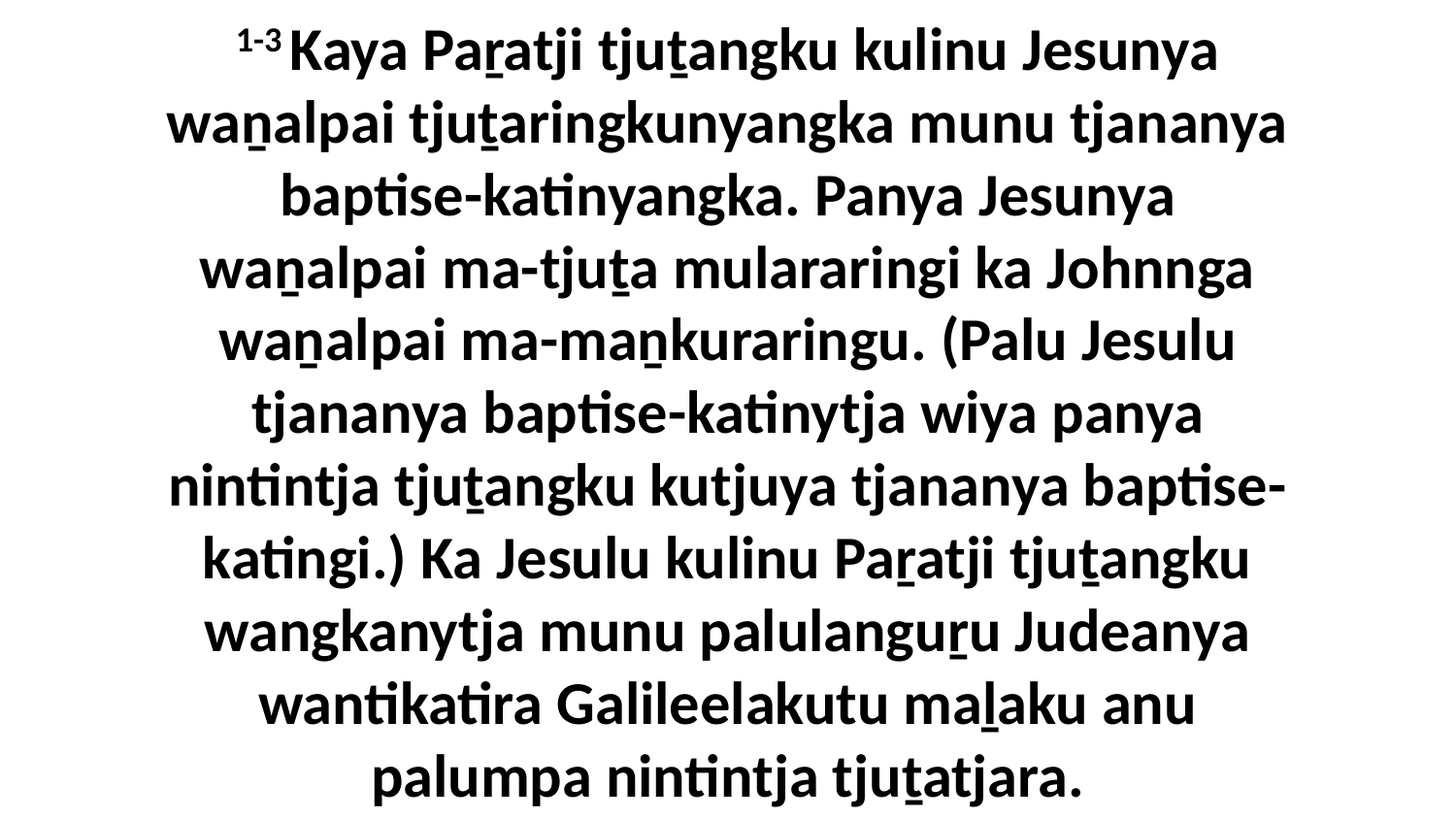

1-3 Kaya Paṟatji tjuṯangku kulinu Jesunya waṉalpai tjuṯaringkunyangka munu tjananya baptise-katinyangka. Panya Jesunya waṉalpai ma-tjuṯa mulararingi ka Johnnga waṉalpai ma-maṉkuraringu. (Palu Jesulu tjananya baptise-katinytja wiya panya nintintja tjuṯangku kutjuya tjananya baptise-katingi.) Ka Jesulu kulinu Paṟatji tjuṯangku wangkanytja munu palulanguṟu Judeanya wantikatira Galileelakutu maḻaku anu palumpa nintintja tjuṯatjara.